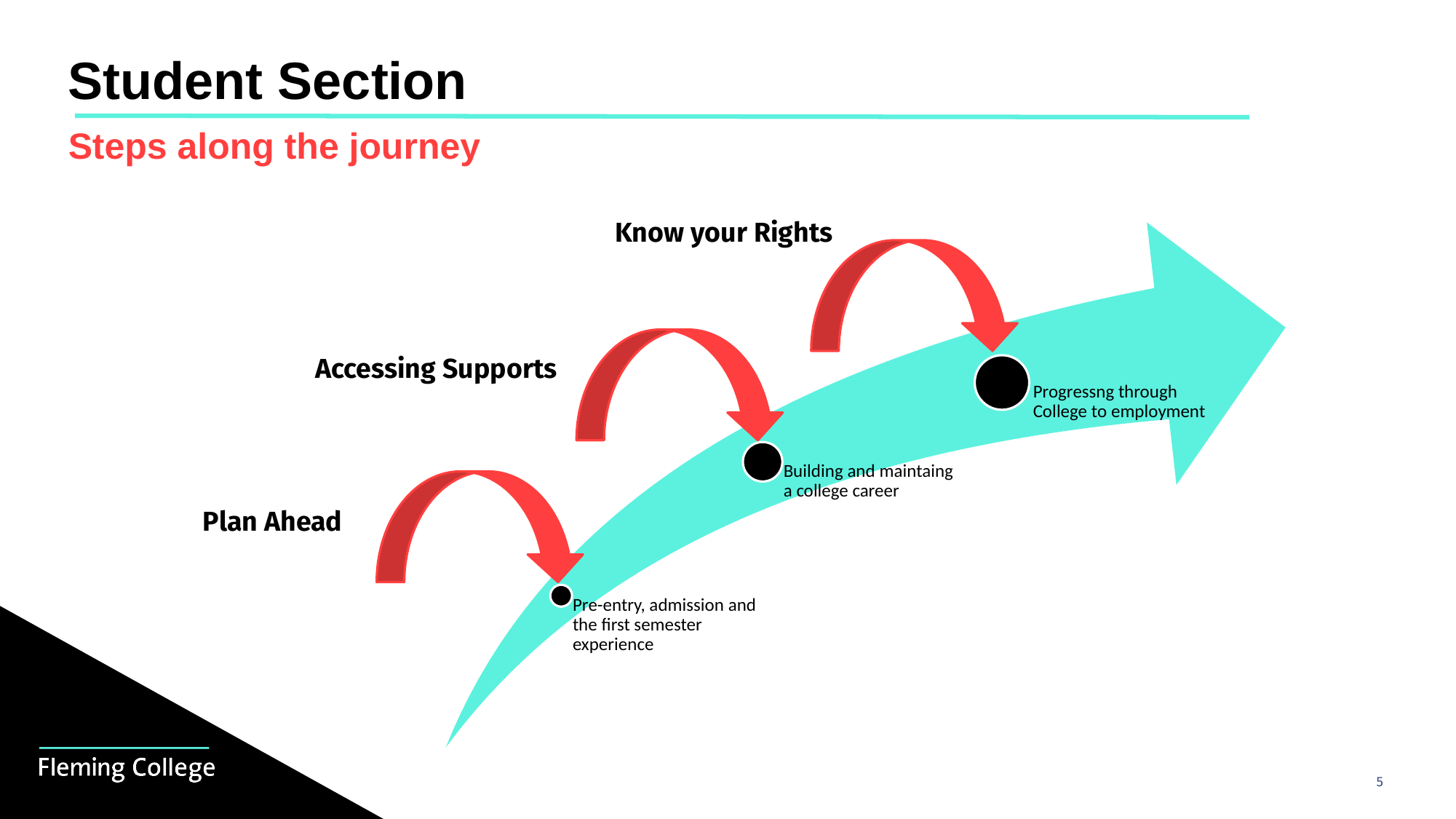

# Student Section
Steps along the journey
Know your Rights
Pre-entry, admission and the first semester experience
Building and maintaing a college career
Progressng through College to employment

Accessing Supports

Plan Ahead
5